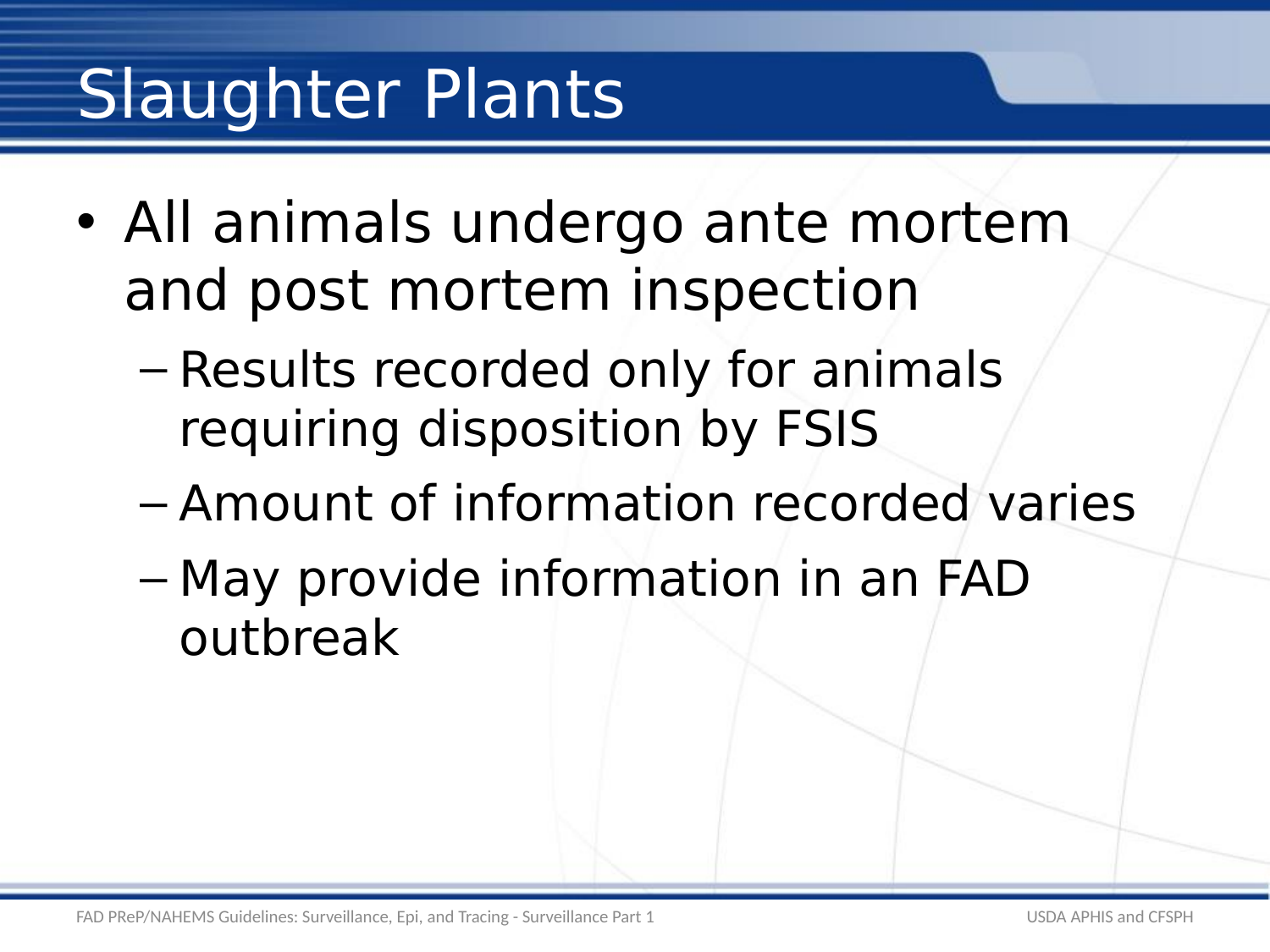

# Slaughter Plants
All animals undergo ante mortem and post mortem inspection
Results recorded only for animals requiring disposition by FSIS
Amount of information recorded varies
May provide information in an FAD outbreak
FAD PReP/NAHEMS Guidelines: Surveillance, Epi, and Tracing - Surveillance Part 1
USDA APHIS and CFSPH